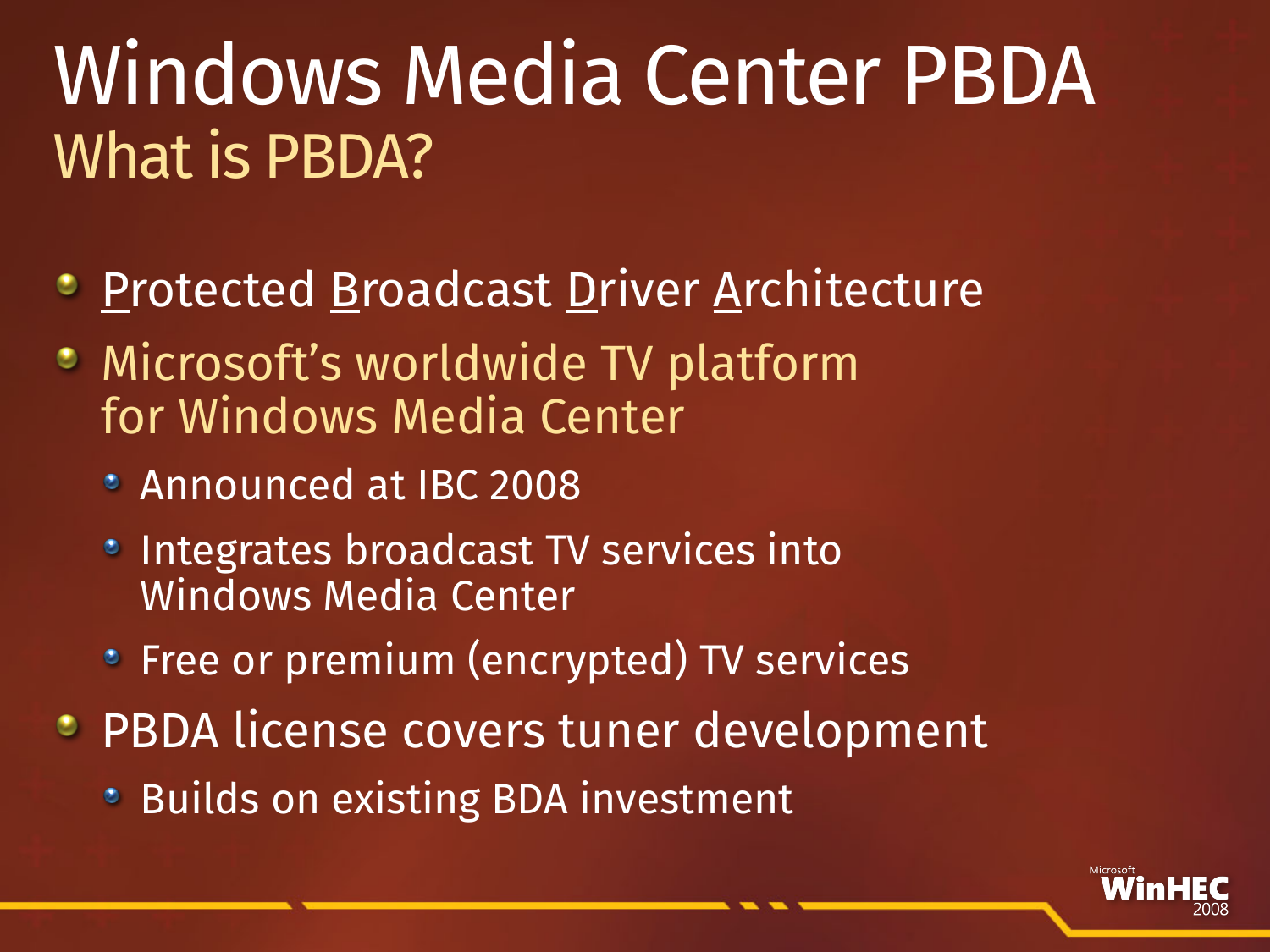

# Windows Media Center PBDA What is PBDA?
Protected Broadcast Driver Architecture
Microsoft’s worldwide TV platform
for Windows Media Center
Announced at IBC 2008
Integrates broadcast TV services into
Windows Media Center
Free or premium (encrypted) TV services
PBDA license covers tuner development
Builds on existing BDA investment